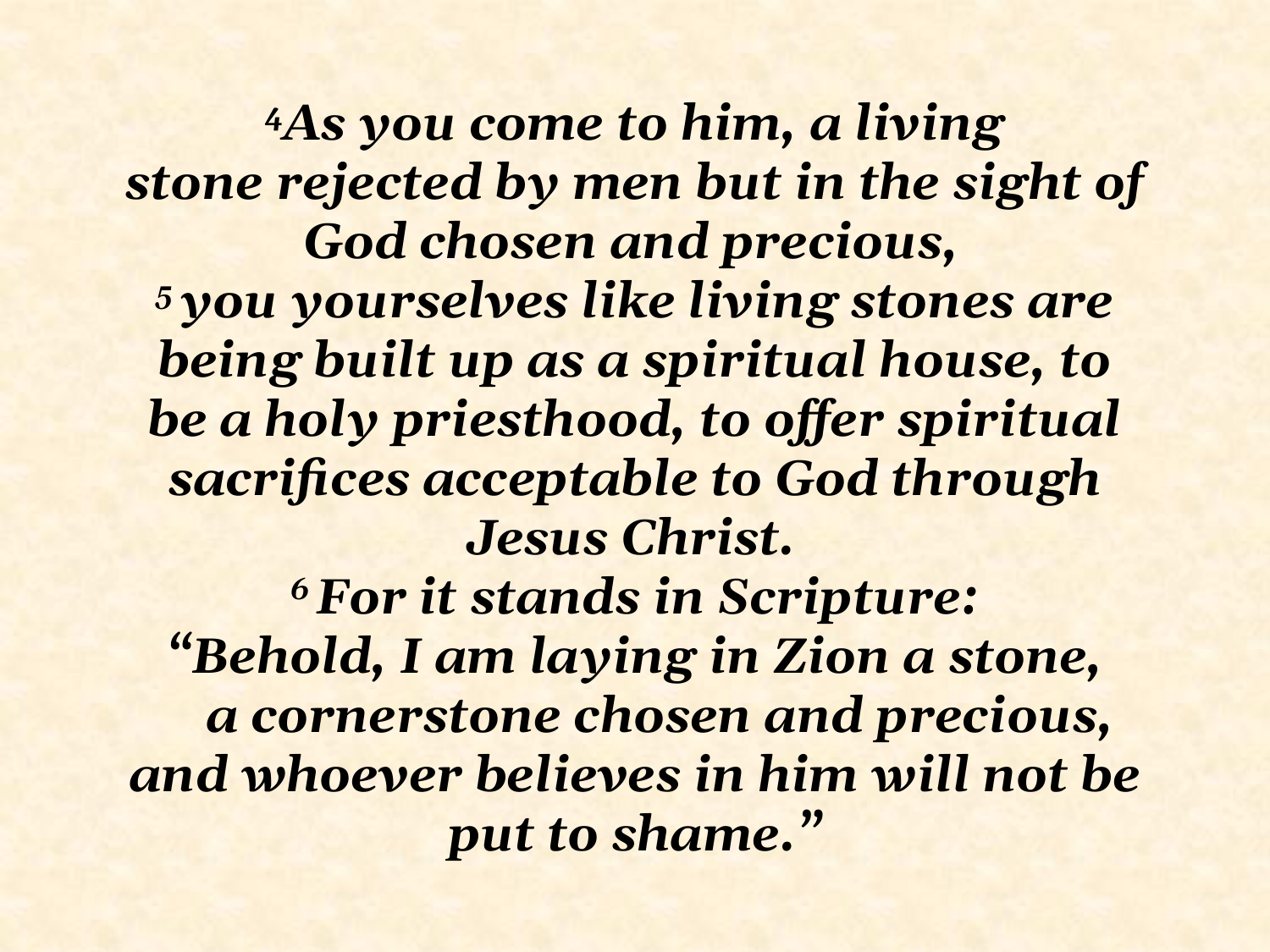

4As you come to him, a living stone rejected by men but in the sight of God chosen and precious,
5 you yourselves like living stones are being built up as a spiritual house, to be a holy priesthood, to offer spiritual sacrifices acceptable to God through Jesus Christ.
6 For it stands in Scripture:
“Behold, I am laying in Zion a stone,
    a cornerstone chosen and precious,
and whoever believes in him will not be put to shame.”